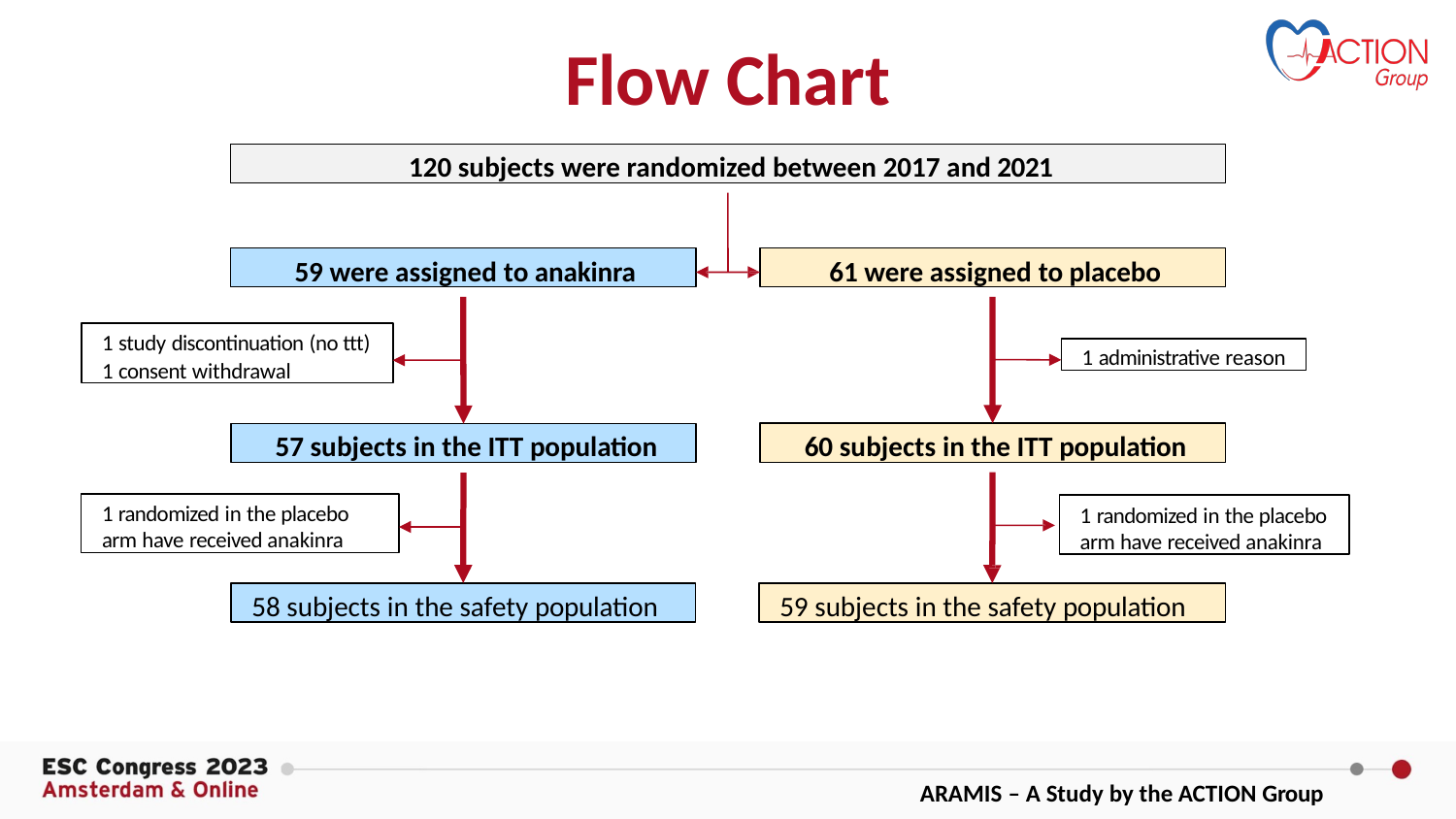

# Flow Chart
120 subjects were randomized between 2017 and 2021

59 were assigned to anakinra
61 were assigned to placebo

1 study discontinuation (no ttt) 1 consent withdrawal
1 administrative reason
60 subjects in the ITT population
57 subjects in the ITT population

1 randomized in the placebo arm have received anakinra
1 randomized in the placebo arm have received anakinra

58 subjects in the safety population
59 subjects in the safety population
ARAMIS – A Study by the ACTION Group